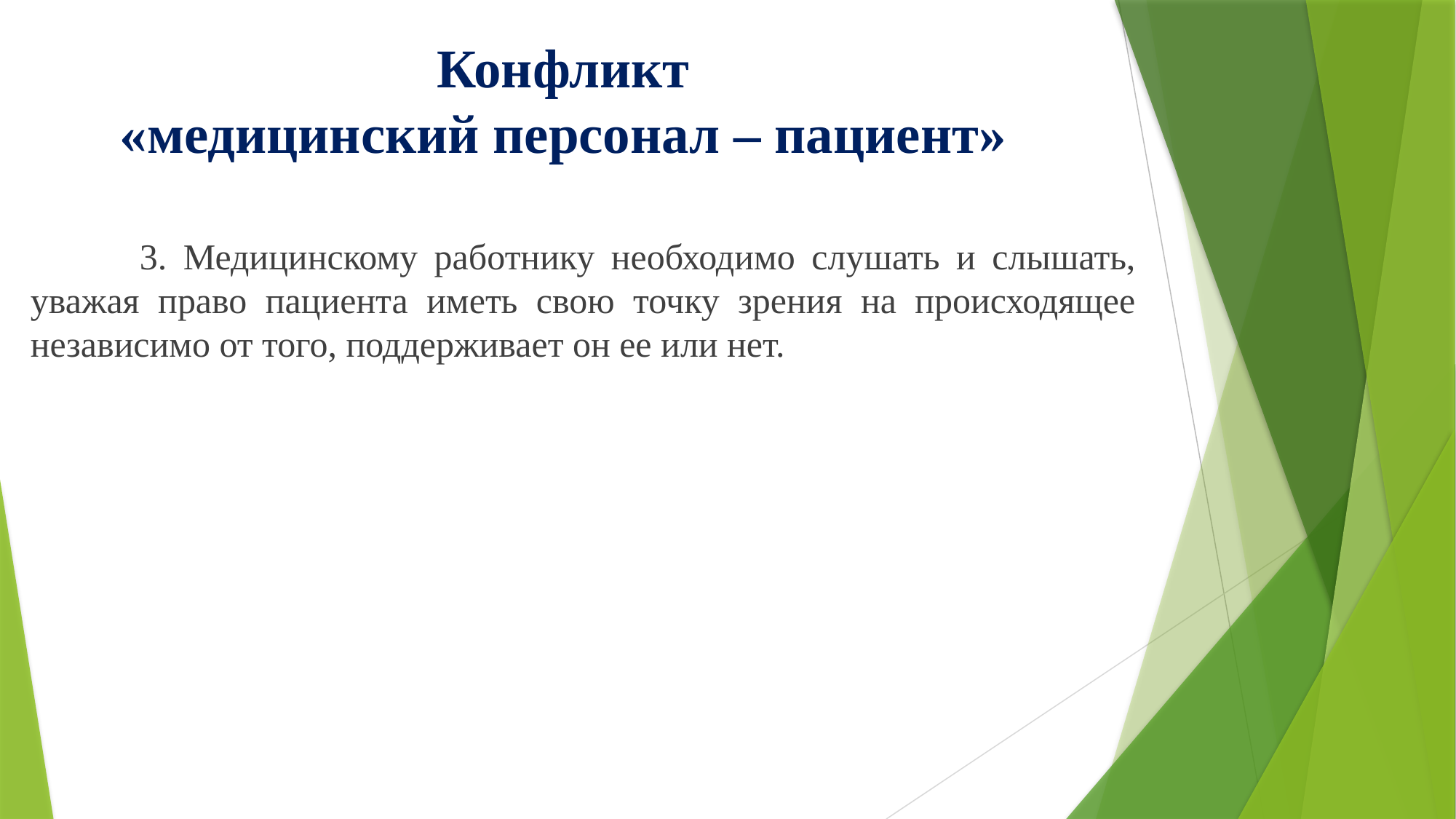

# Конфликт «медицинский персонал – пациент»
	3. Медицинскому работнику необходимо слушать и слышать, уважая право пациента иметь свою точку зрения на происходящее независимо от того, поддерживает он ее или нет.